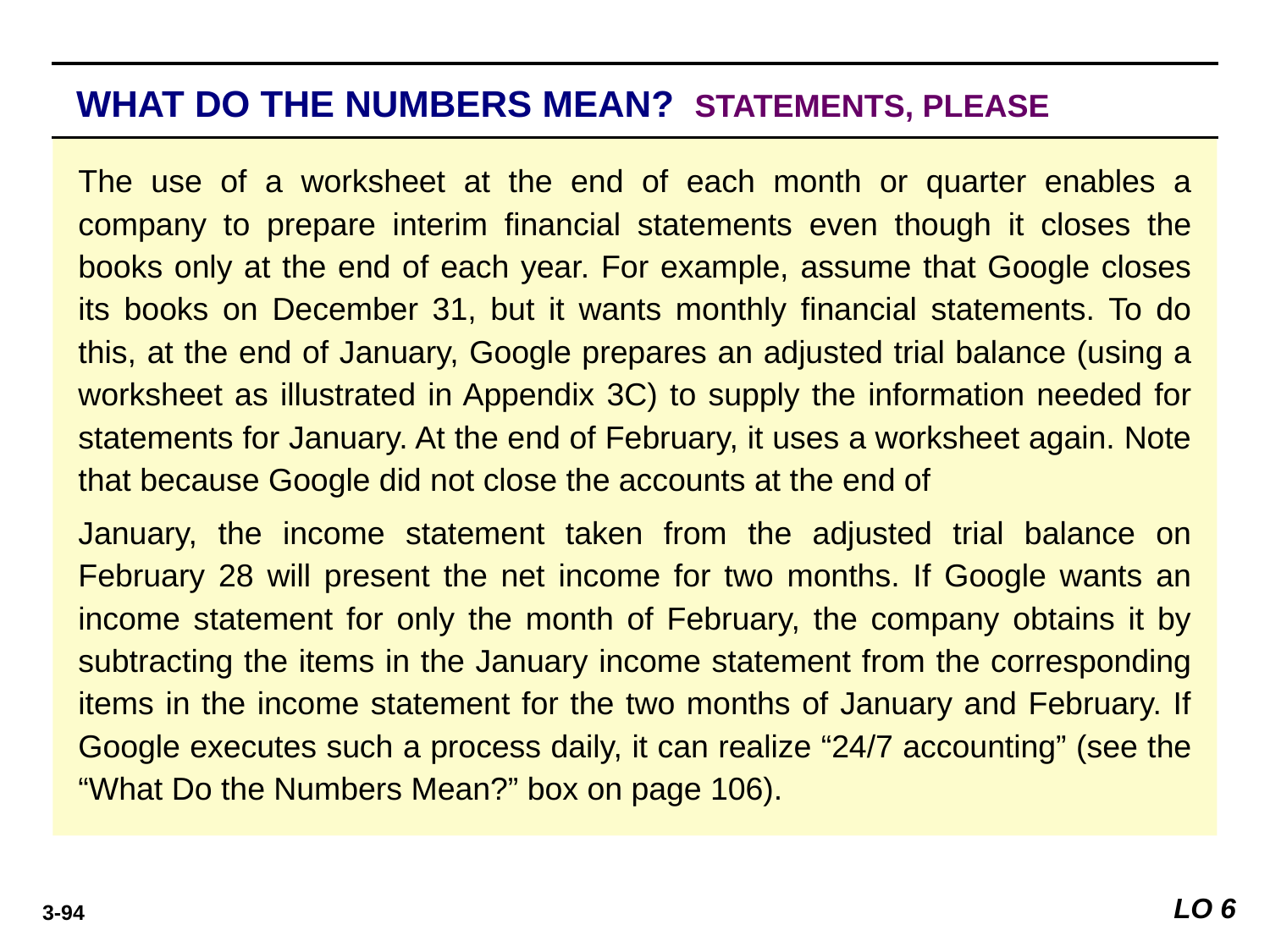

WHAT DO THE NUMBERS MEAN?  STATEMENTS, PLEASE
WHAT’S YOUR PRINCIPLE
The use of a worksheet at the end of each month or quarter enables a company to prepare interim ﬁnancial statements even though it closes the books only at the end of each year. For example, assume that Google closes its books on December 31, but it wants monthly ﬁnancial statements. To do this, at the end of January, Google prepares an adjusted trial balance (using a worksheet as illustrated in Appendix 3C) to supply the information needed for statements for January. At the end of February, it uses a worksheet again. Note that because Google did not close the accounts at the end of
January, the income statement taken from the adjusted trial balance on February 28 will present the net income for two months. If Google wants an income statement for only the month of February, the company obtains it by subtracting the items in the January income statement from the corresponding items in the income statement for the two months of January and February. If Google executes such a process daily, it can realize “24/7 accounting” (see the “What Do the Numbers Mean?” box on page 106).
LO 6